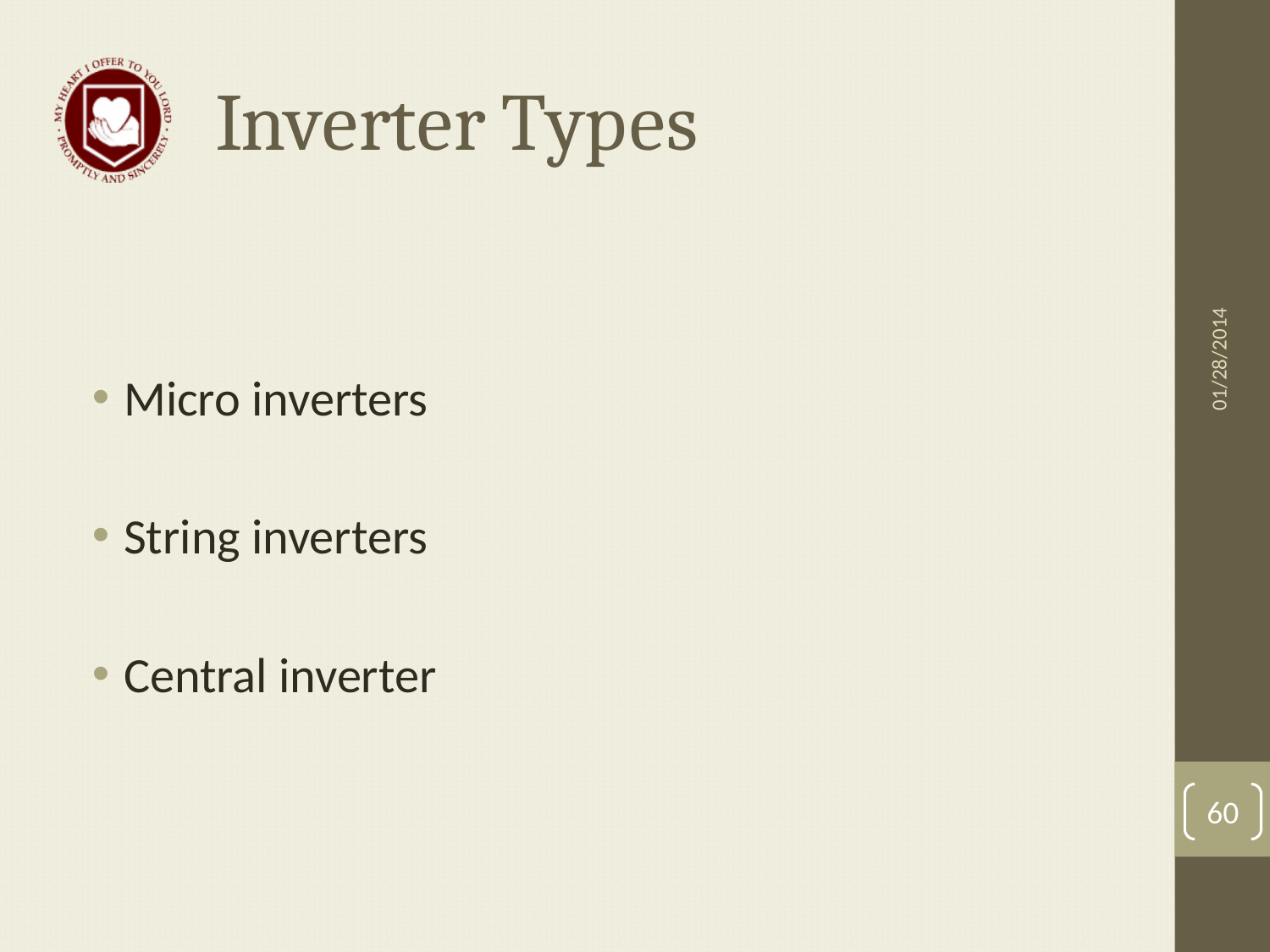

# Inverter Types

Micro inverters

String inverters

Central inverter
01/28/2014
60